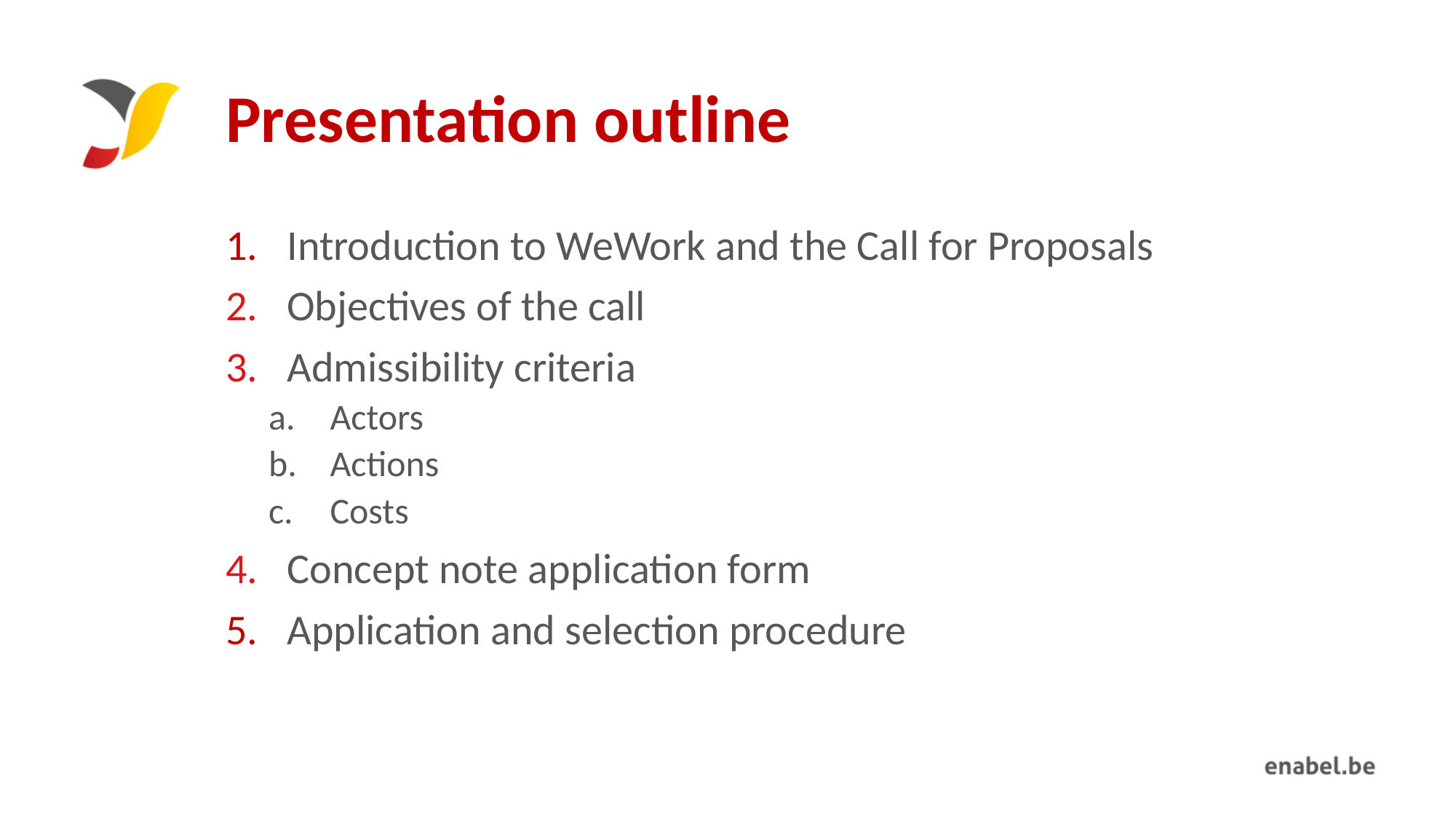

# Presentation outline
Introduction to WeWork and the Call for Proposals
Objectives of the call
Admissibility criteria
Actors
Actions
Costs
Concept note application form
Application and selection procedure